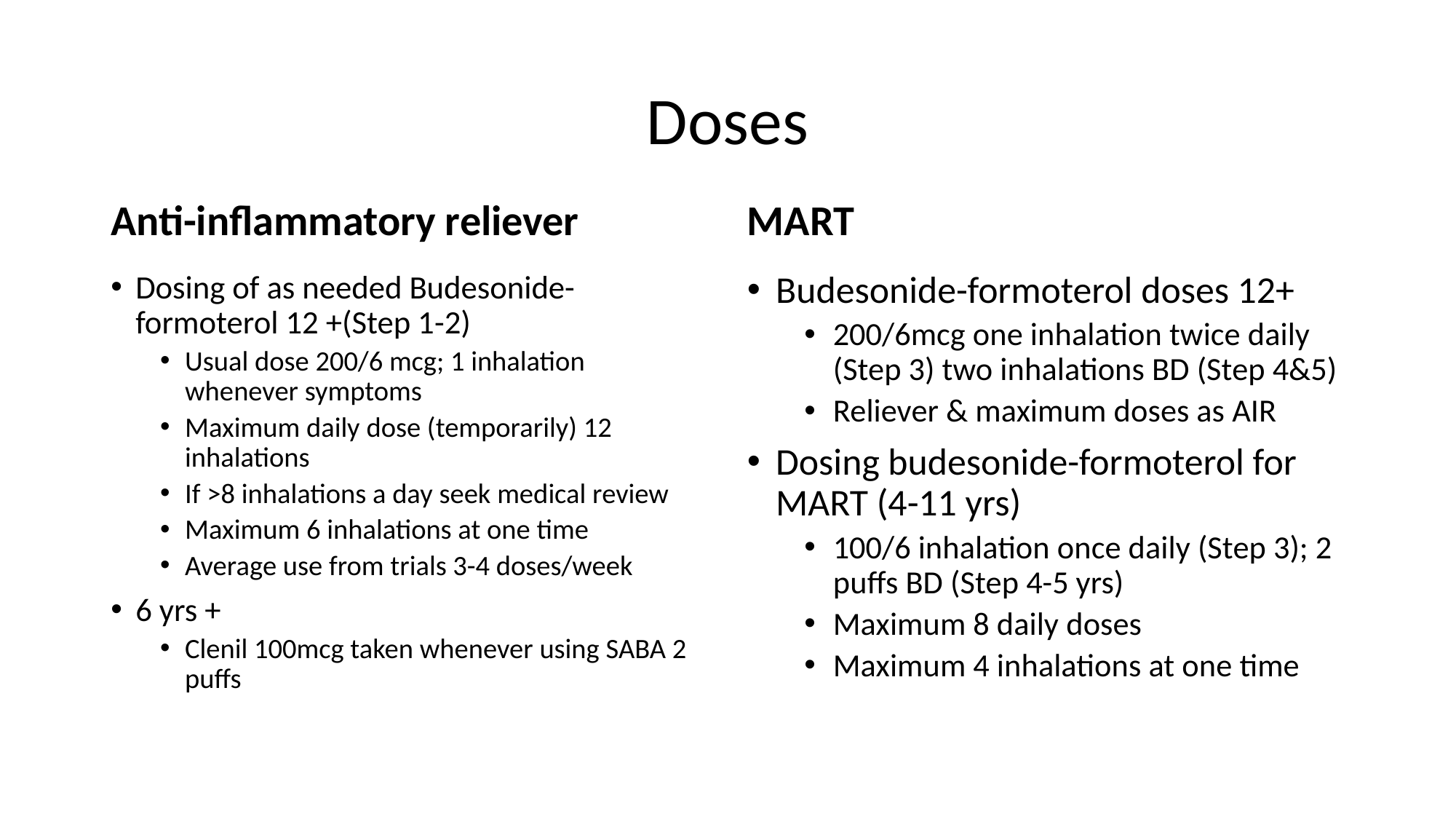

# Doses
Anti-inflammatory reliever
MART
Dosing of as needed Budesonide-formoterol 12 +(Step 1-2)
Usual dose 200/6 mcg; 1 inhalation whenever symptoms
Maximum daily dose (temporarily) 12 inhalations
If >8 inhalations a day seek medical review
Maximum 6 inhalations at one time
Average use from trials 3-4 doses/week
6 yrs +
Clenil 100mcg taken whenever using SABA 2 puffs

Budesonide-formoterol doses 12+
200/6mcg one inhalation twice daily (Step 3) two inhalations BD (Step 4&5)
Reliever & maximum doses as AIR
Dosing budesonide-formoterol for MART (4-11 yrs)
100/6 inhalation once daily (Step 3); 2 puffs BD (Step 4-5 yrs)
Maximum 8 daily doses
Maximum 4 inhalations at one time